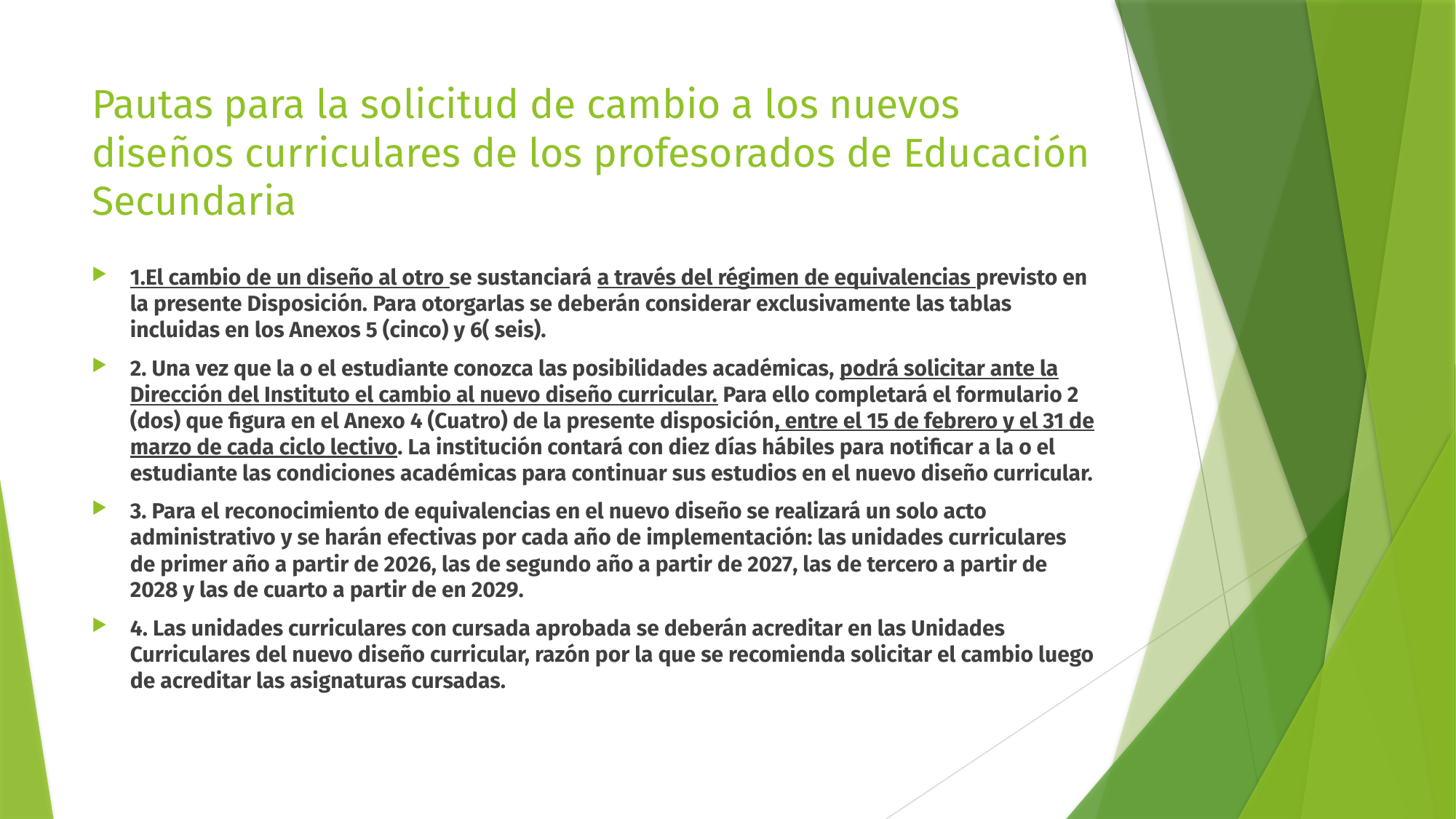

# Pautas para la solicitud de cambio a los nuevos diseños curriculares de los profesorados de Educación Secundaria
1.El cambio de un diseño al otro se sustanciará a través del régimen de equivalencias previsto en la presente Disposición. Para otorgarlas se deberán considerar exclusivamente las tablas incluidas en los Anexos 5 (cinco) y 6( seis).
2. Una vez que la o el estudiante conozca las posibilidades académicas, podrá solicitar ante la Dirección del Instituto el cambio al nuevo diseño curricular. Para ello completará el formulario 2 (dos) que figura en el Anexo 4 (Cuatro) de la presente disposición, entre el 15 de febrero y el 31 de marzo de cada ciclo lectivo. La institución contará con diez días hábiles para notificar a la o el estudiante las condiciones académicas para continuar sus estudios en el nuevo diseño curricular.
3. Para el reconocimiento de equivalencias en el nuevo diseño se realizará un solo acto administrativo y se harán efectivas por cada año de implementación: las unidades curriculares de primer año a partir de 2026, las de segundo año a partir de 2027, las de tercero a partir de 2028 y las de cuarto a partir de en 2029.
4. Las unidades curriculares con cursada aprobada se deberán acreditar en las Unidades Curriculares del nuevo diseño curricular, razón por la que se recomienda solicitar el cambio luego de acreditar las asignaturas cursadas.